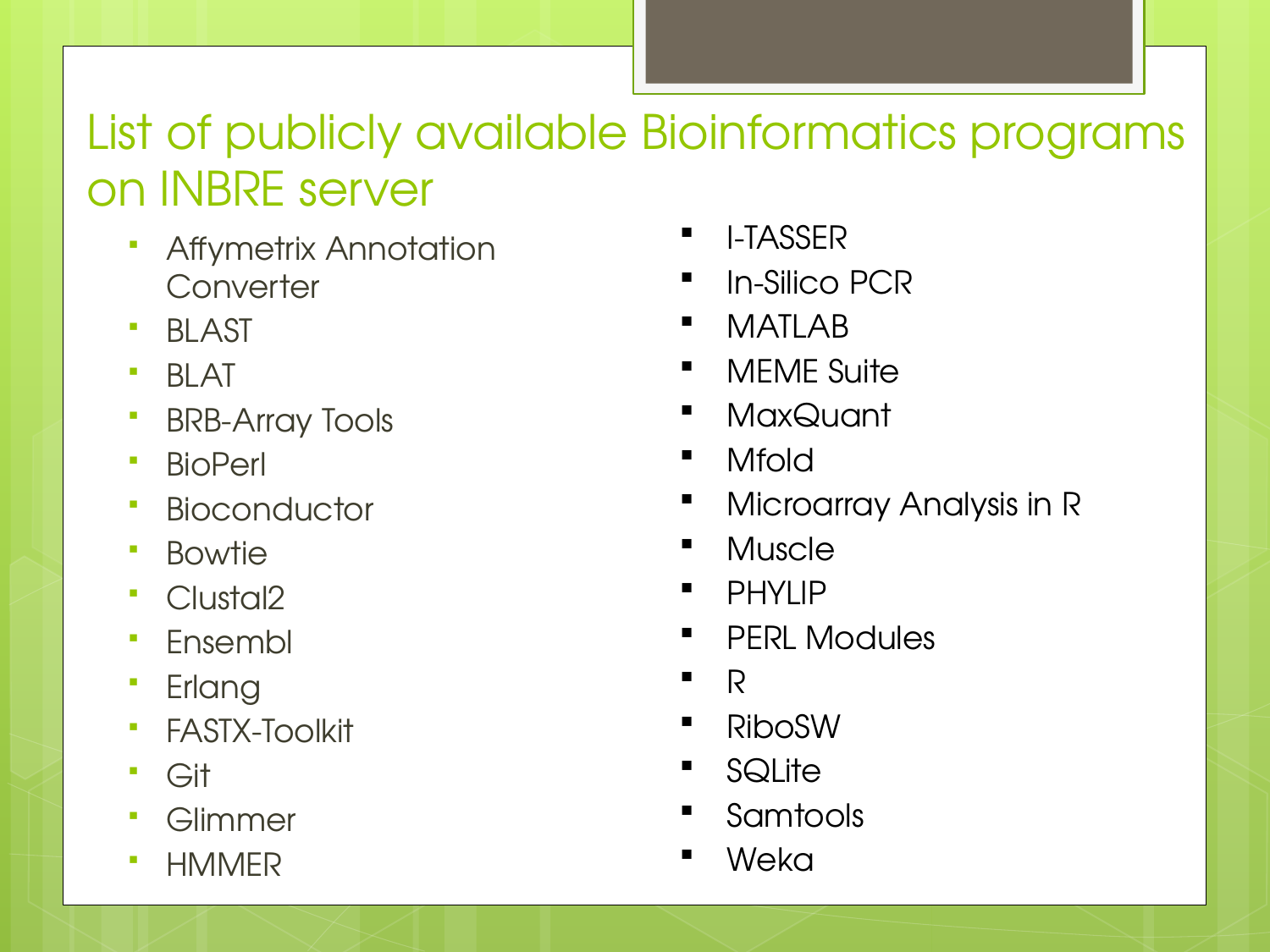

# List of publicly available Bioinformatics programs on INBRE server
I-TASSER
In-Silico PCR
MATLAB
MEME Suite
MaxQuant
Mfold
Microarray Analysis in R
Muscle
PHYLIP
PERL Modules
R
RiboSW
SQLite
Samtools
Weka
Affymetrix Annotation Converter
BLAST
BLAT
BRB-Array Tools
BioPerl
Bioconductor
Bowtie
Clustal2
Ensembl
Erlang
FASTX-Toolkit
Git
Glimmer
HMMER